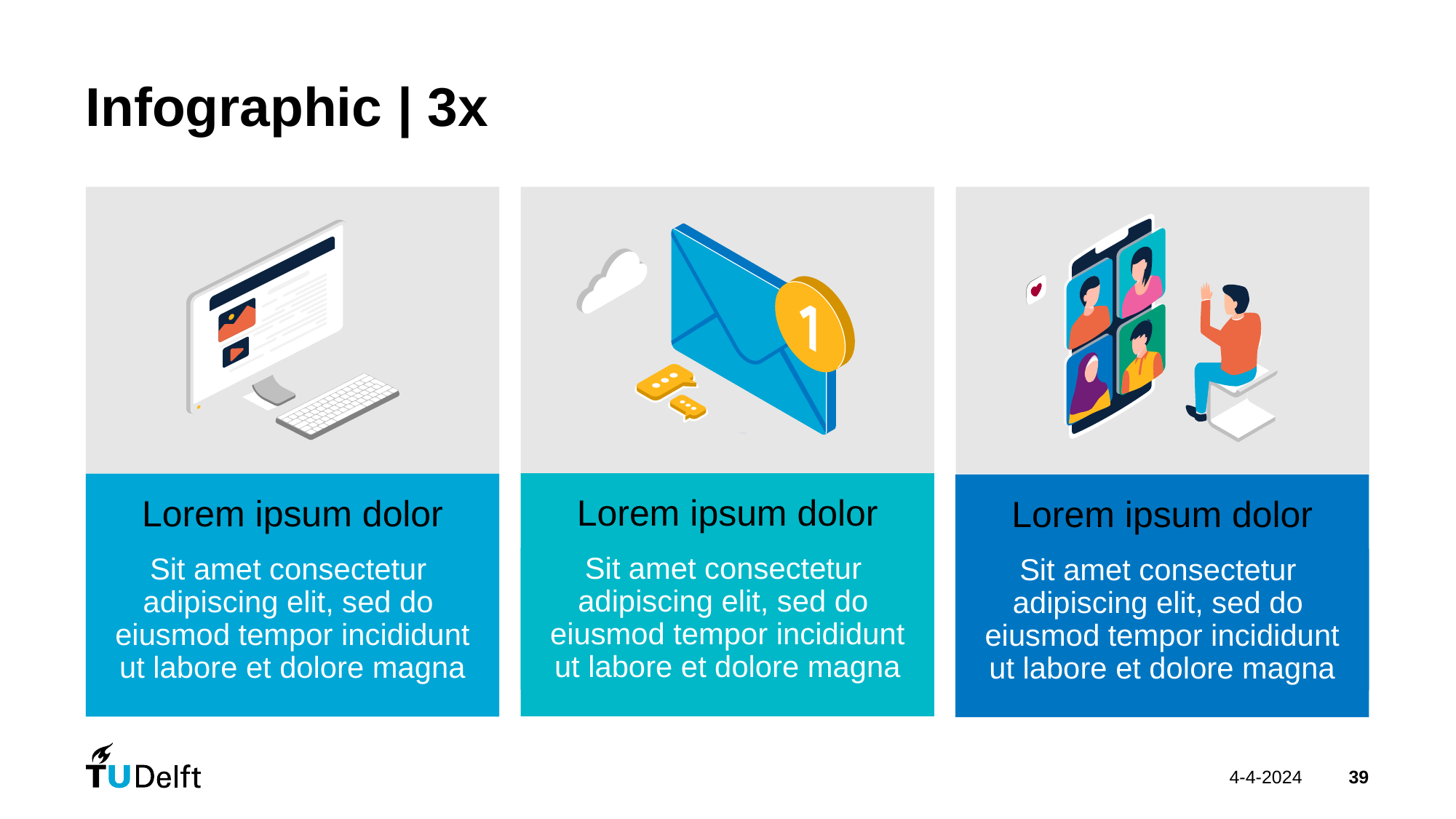

# Infographic | 3x

Lorem ipsum dolor
Sit amet consectetur
adipiscing elit, sed do
eiusmod tempor incididunt
ut labore et dolore magna
Lorem ipsum dolor
Sit amet consectetur
adipiscing elit, sed do
eiusmod tempor incididunt
ut labore et dolore magna
Lorem ipsum dolor
Sit amet consectetur
adipiscing elit, sed do
eiusmod tempor incididunt
ut labore et dolore magna
4-4-2024
39